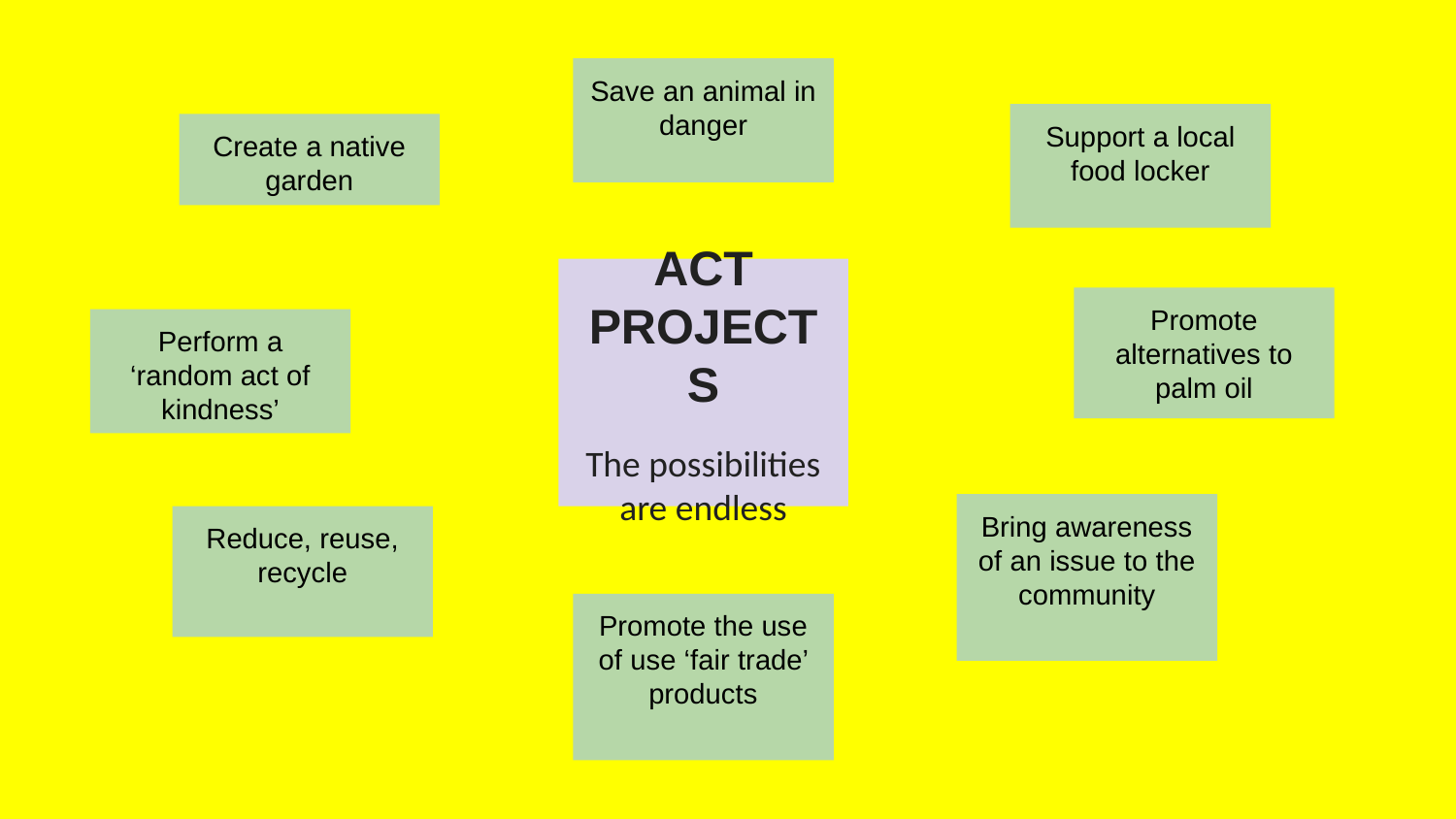

Save an animal in danger
Support a local food locker
Create a native garden
ACT PROJECTS

The possibilities are endless
Promote alternatives to palm oil
Perform a ‘random act of kindness’
Bring awareness of an issue to the community
Reduce, reuse, recycle
Promote the use of use ‘fair trade’ products